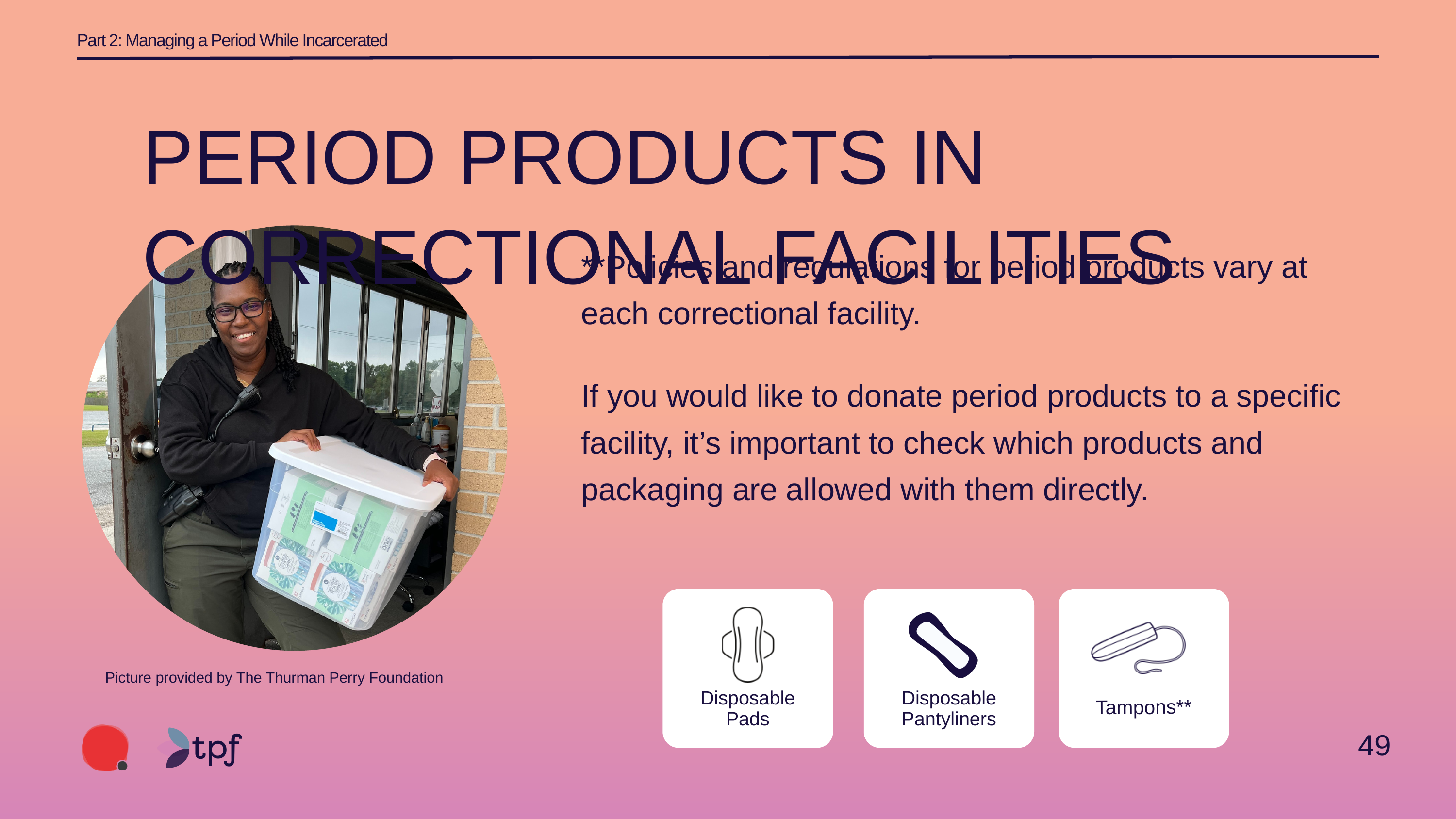

Part 2: Managing a Period While Incarcerated

PERIOD PRODUCTS IN CORRECTIONAL FACILITIES

**Policies and regulations for period products vary at each correctional facility.

If you would like to donate period products to a specific facility, it’s important to check which products and packaging are allowed with them directly.

Disposable Pads

Disposable Pantyliners

Tampons**
Picture provided by The Thurman Perry Foundation

49